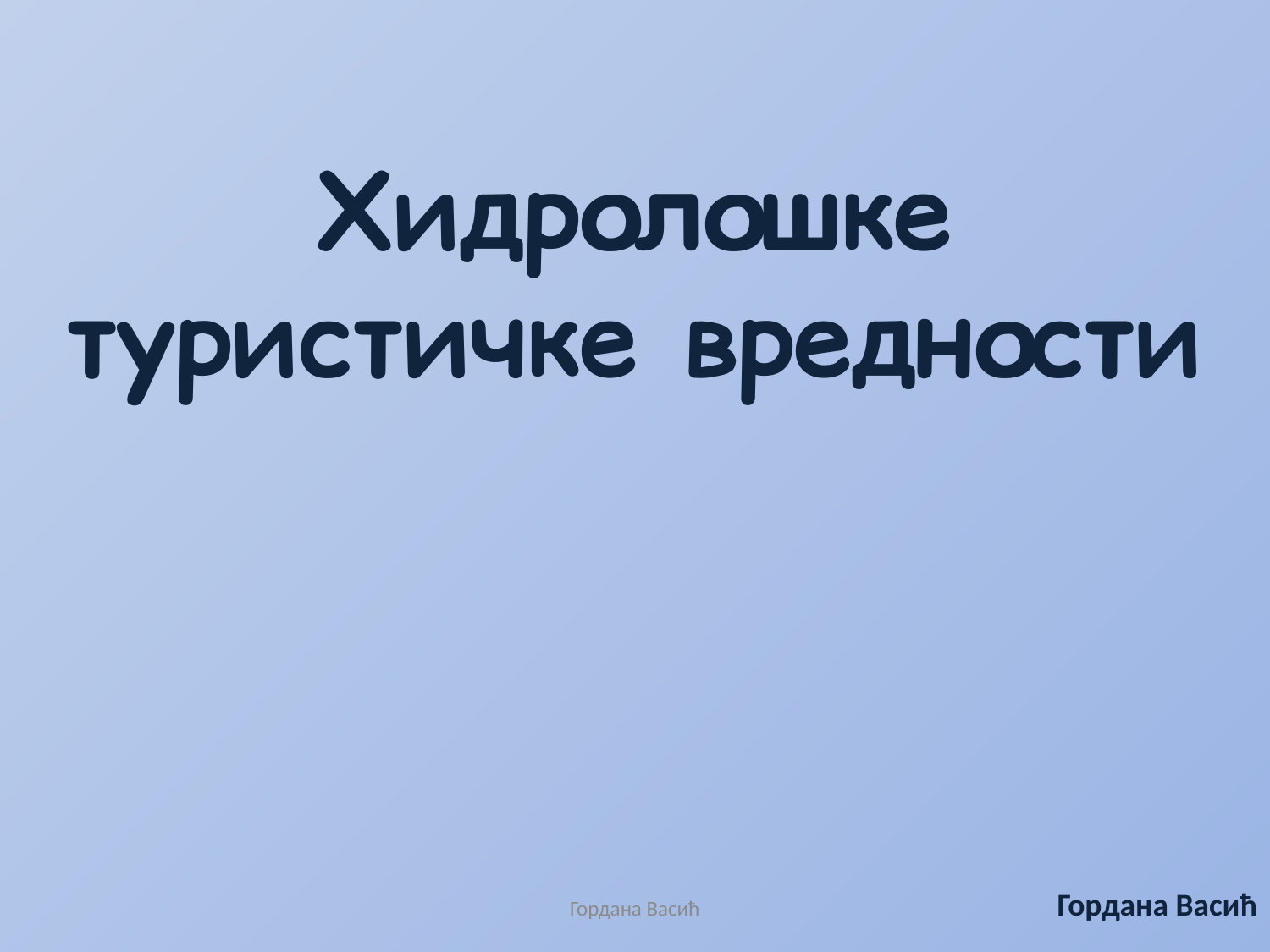

Хидролошке туристичке вредности
Гордана Васић
Гордана Васић